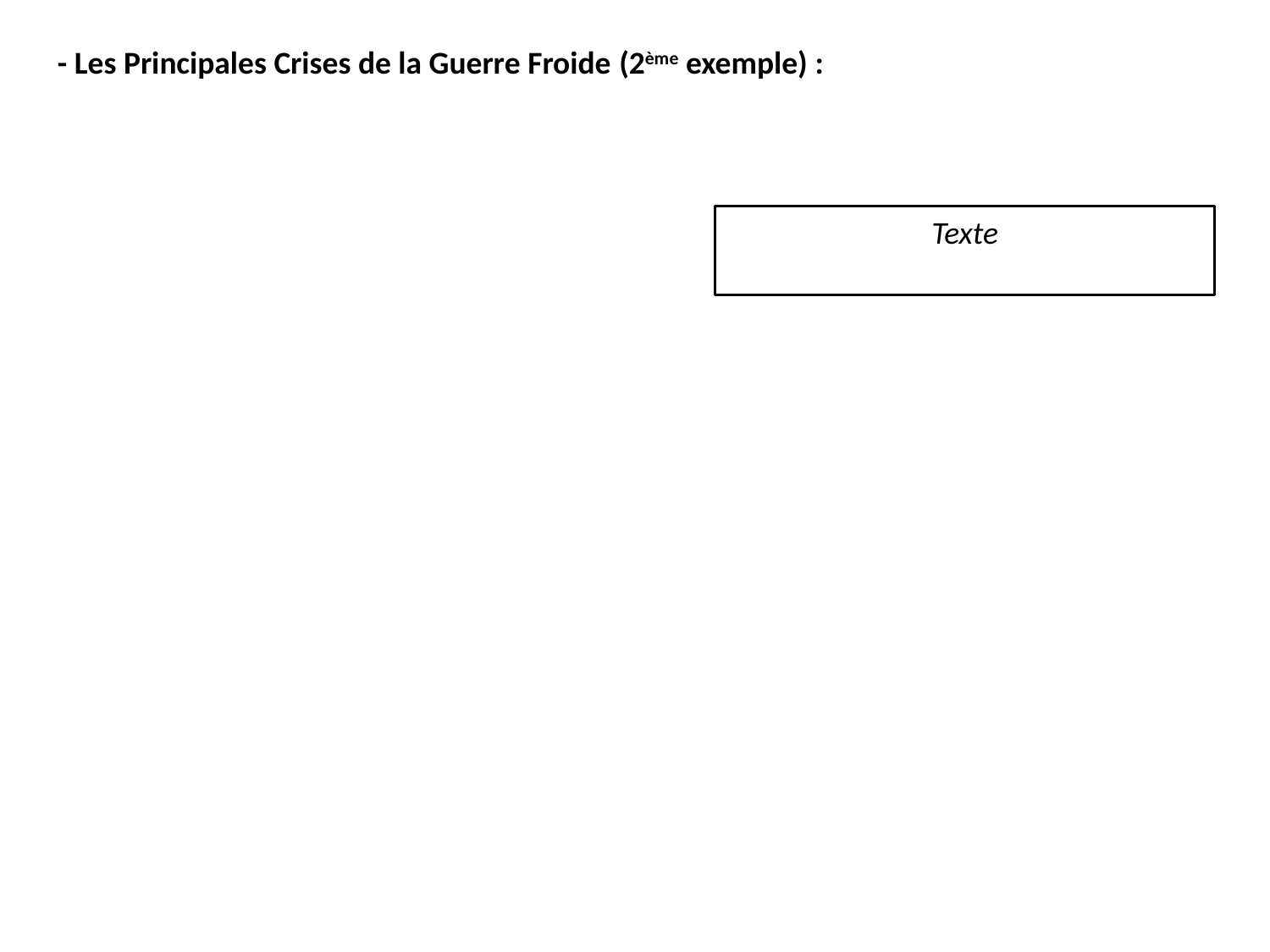

- Les Principales Crises de la Guerre Froide (2ème exemple) :
Texte